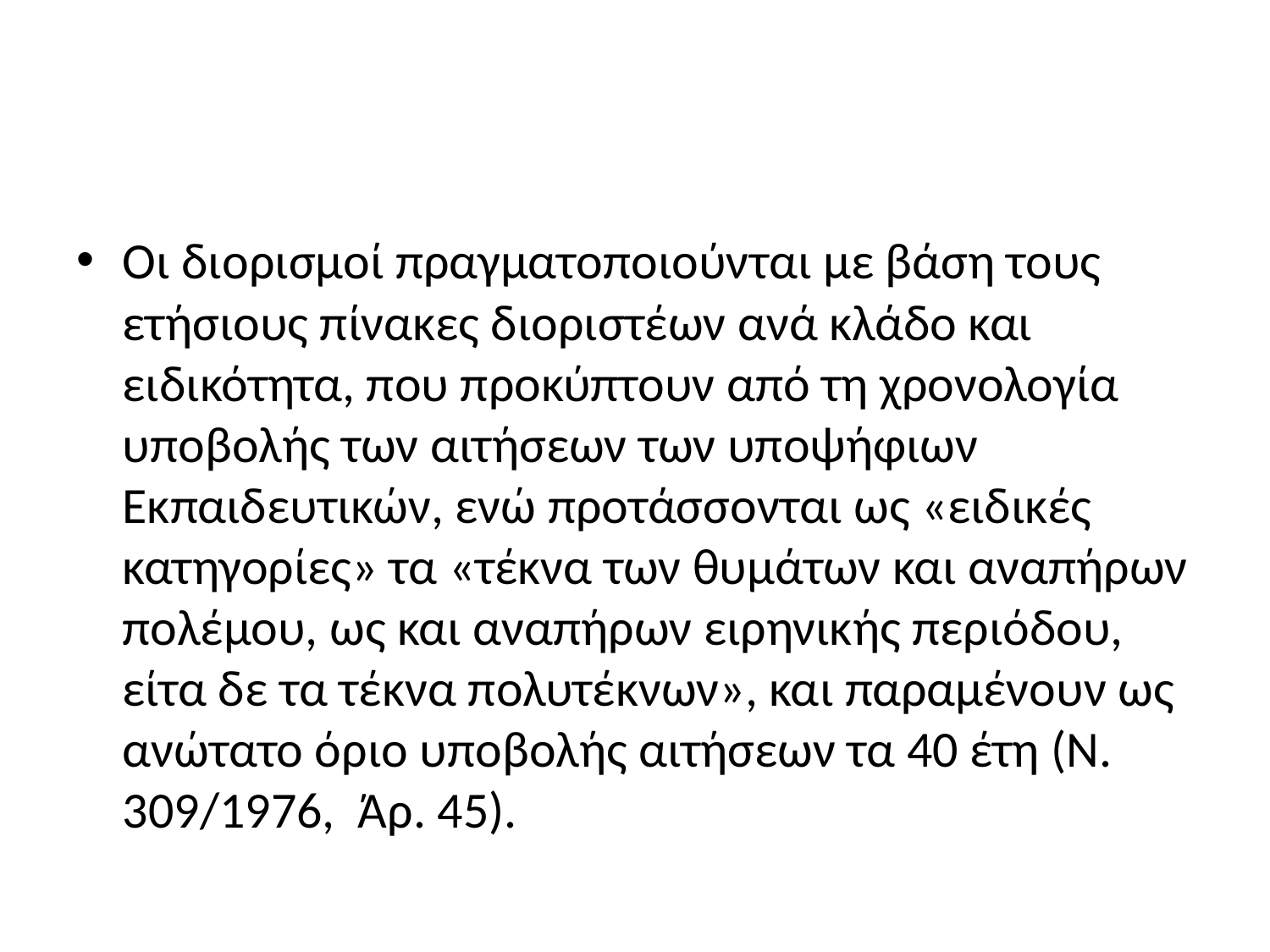

#
Οι διορισμοί πραγματοποιούνται με βάση τους ετήσιους πίνακες διοριστέων ανά κλάδο και ειδικότητα, που προκύπτουν από τη χρονολογία υποβολής των αιτήσεων των υποψήφιων Εκπαιδευτικών, ενώ προτάσσονται ως «ειδικές κατηγορίες» τα «τέκνα των θυμάτων και αναπήρων πολέμου, ως και αναπήρων ειρηνικής περιόδου, είτα δε τα τέκνα πολυτέκνων», και παραμένουν ως ανώτατο όριο υποβολής αιτήσεων τα 40 έτη (Ν. 309/1976,  Άρ. 45).